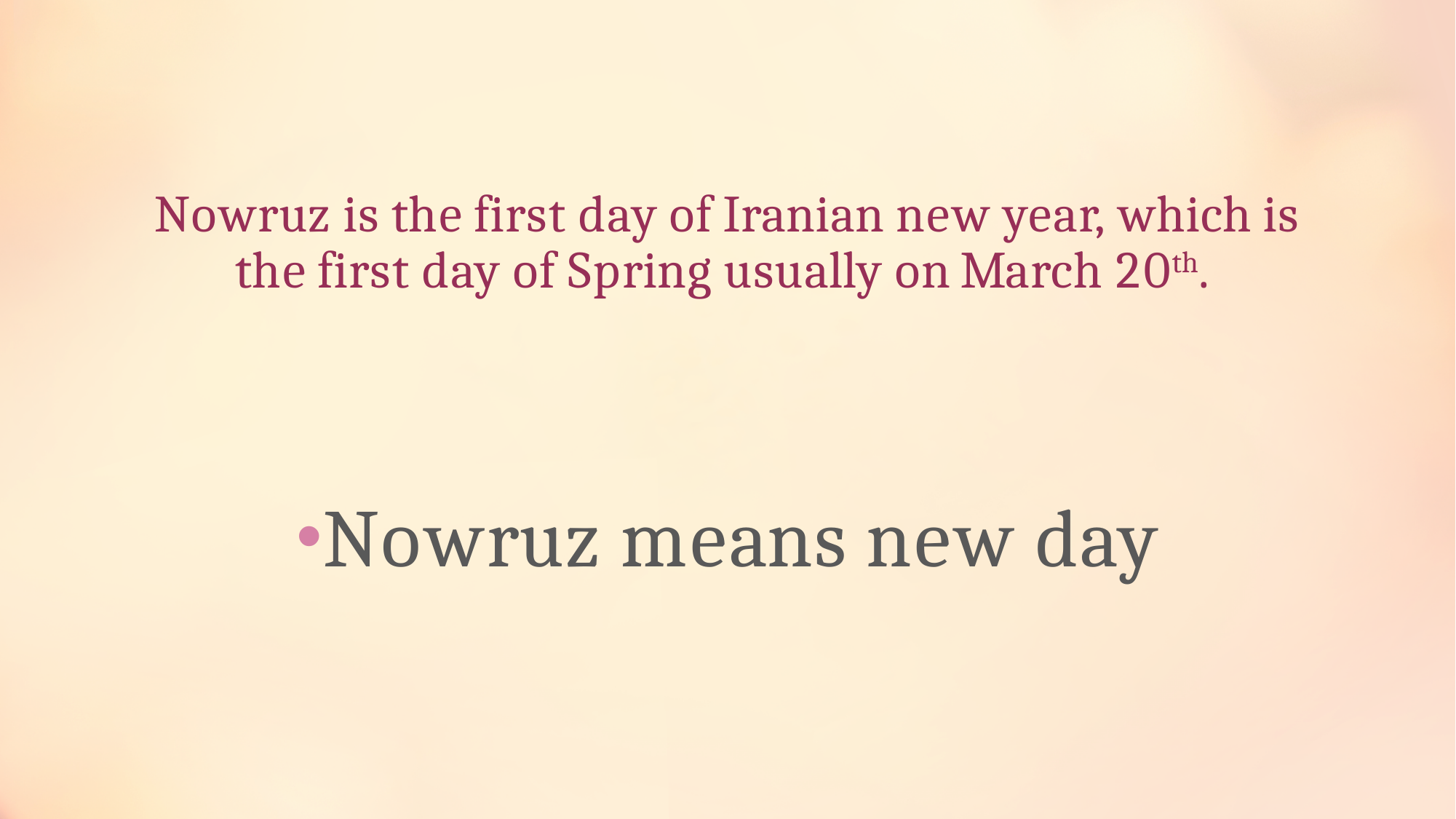

# Nowruz is the first day of Iranian new year, which is the first day of Spring usually on March 20th.
Nowruz means new day